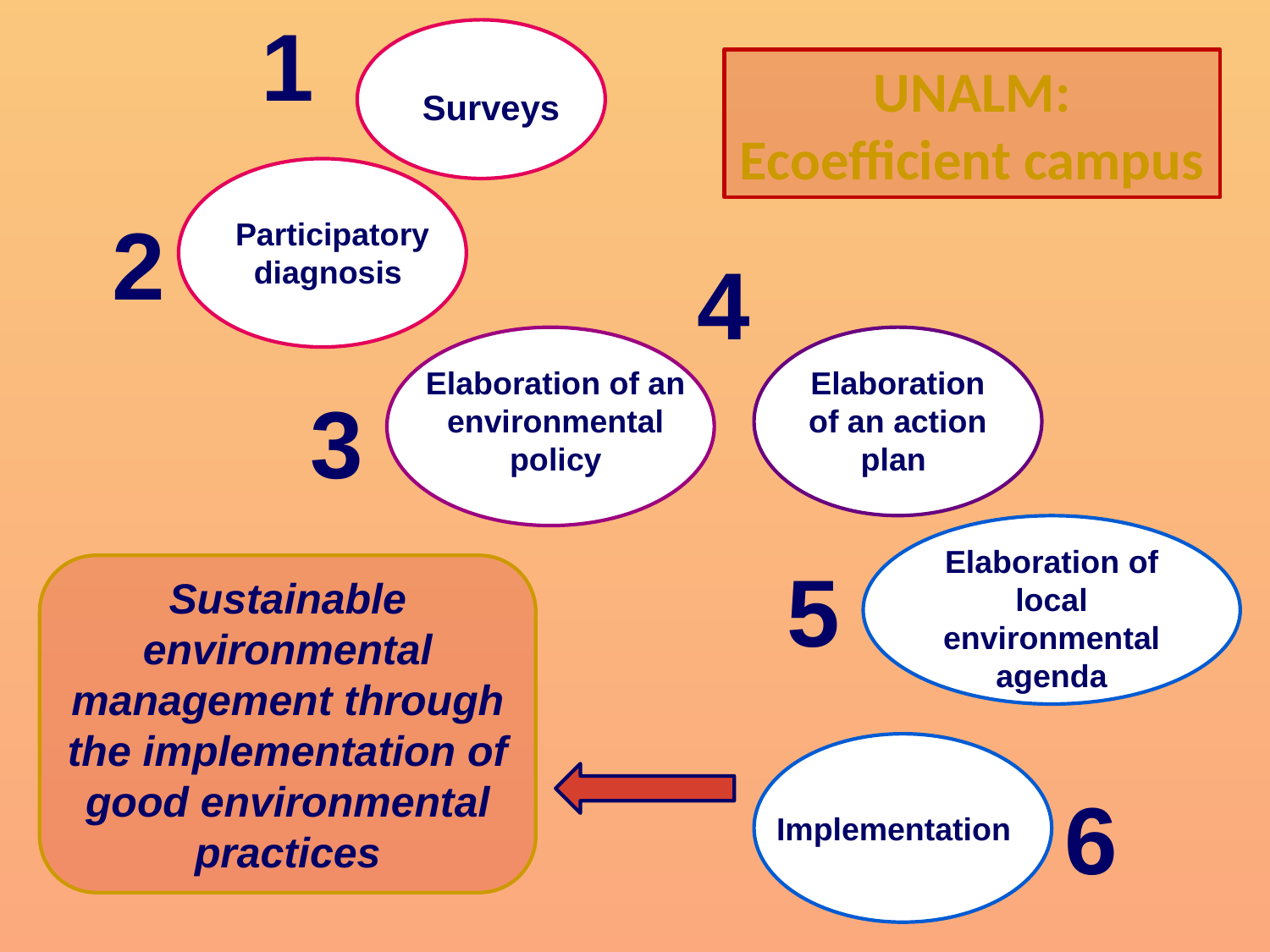

1

UNALM: Ecoefficient campus
Surveys

2
Participatory diagnosis
4

Elaboration of an environmental policy
Elaboration of an action plan
3

Elaboration of local environmental agenda
5

Sustainable environmental management through the implementation of good environmental practices

6
Implementation